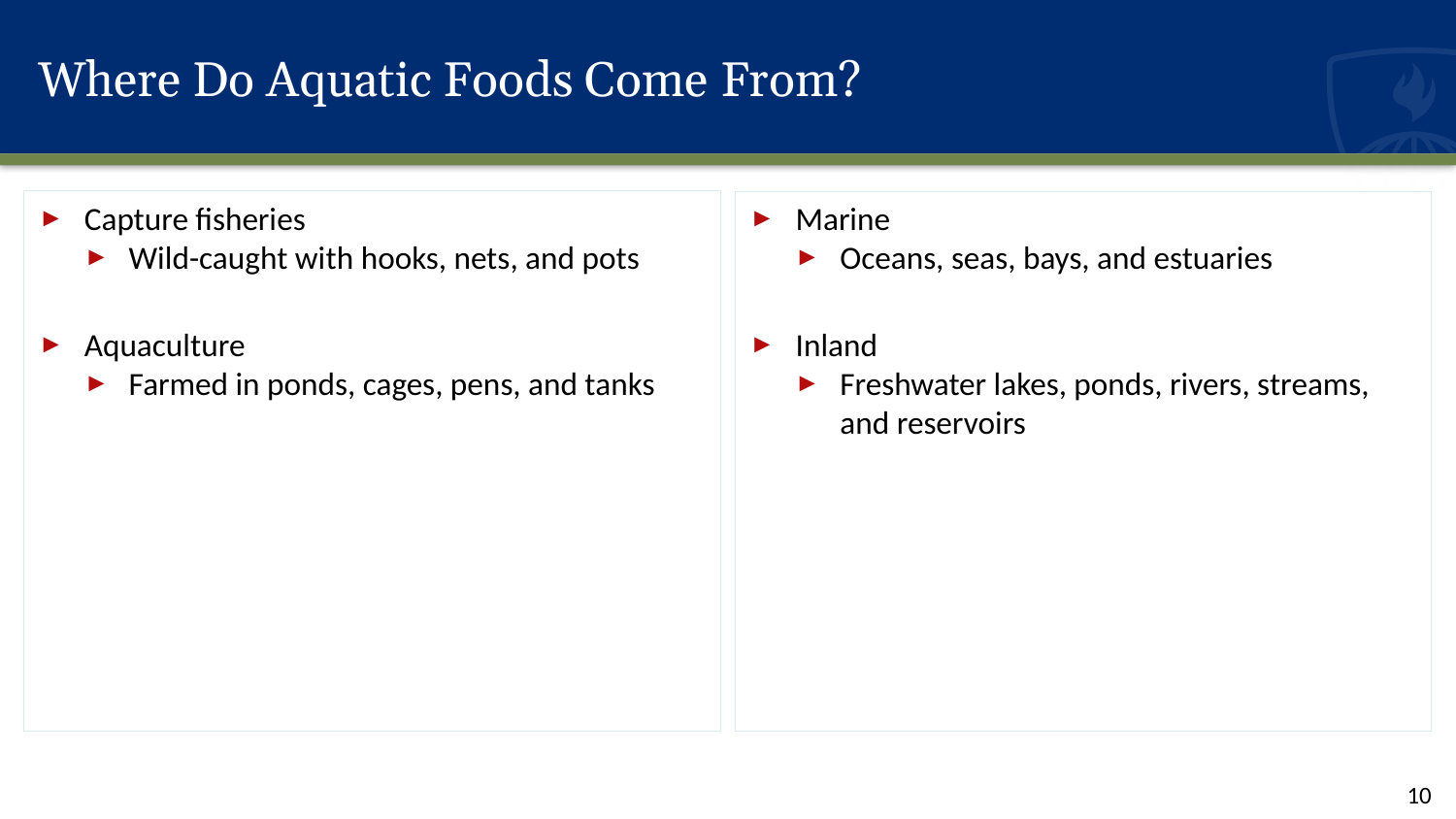

# Where Do Aquatic Foods Come From?
Capture fisheries
Wild-caught with hooks, nets, and pots
Aquaculture
Farmed in ponds, cages, pens, and tanks
Marine
Oceans, seas, bays, and estuaries
Inland
Freshwater lakes, ponds, rivers, streams, and reservoirs
10